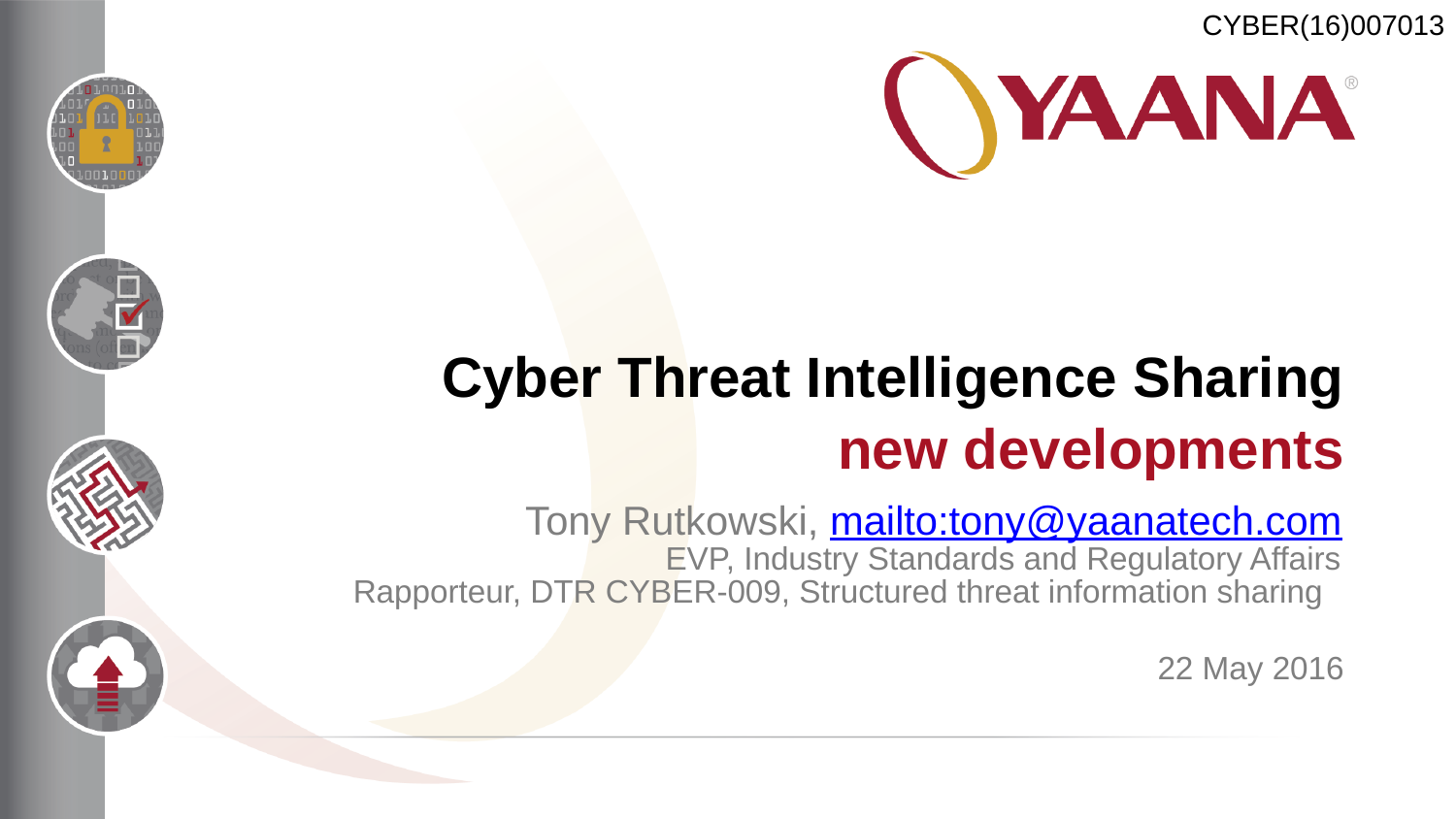

CYBER(16)007013
# Cyber Threat Intelligence Sharing
new developments
Tony Rutkowski, mailto:tony@yaanatech.com
EVP, Industry Standards and Regulatory Affairs
Rapporteur, DTR CYBER-009, Structured threat information sharing
22 May 2016